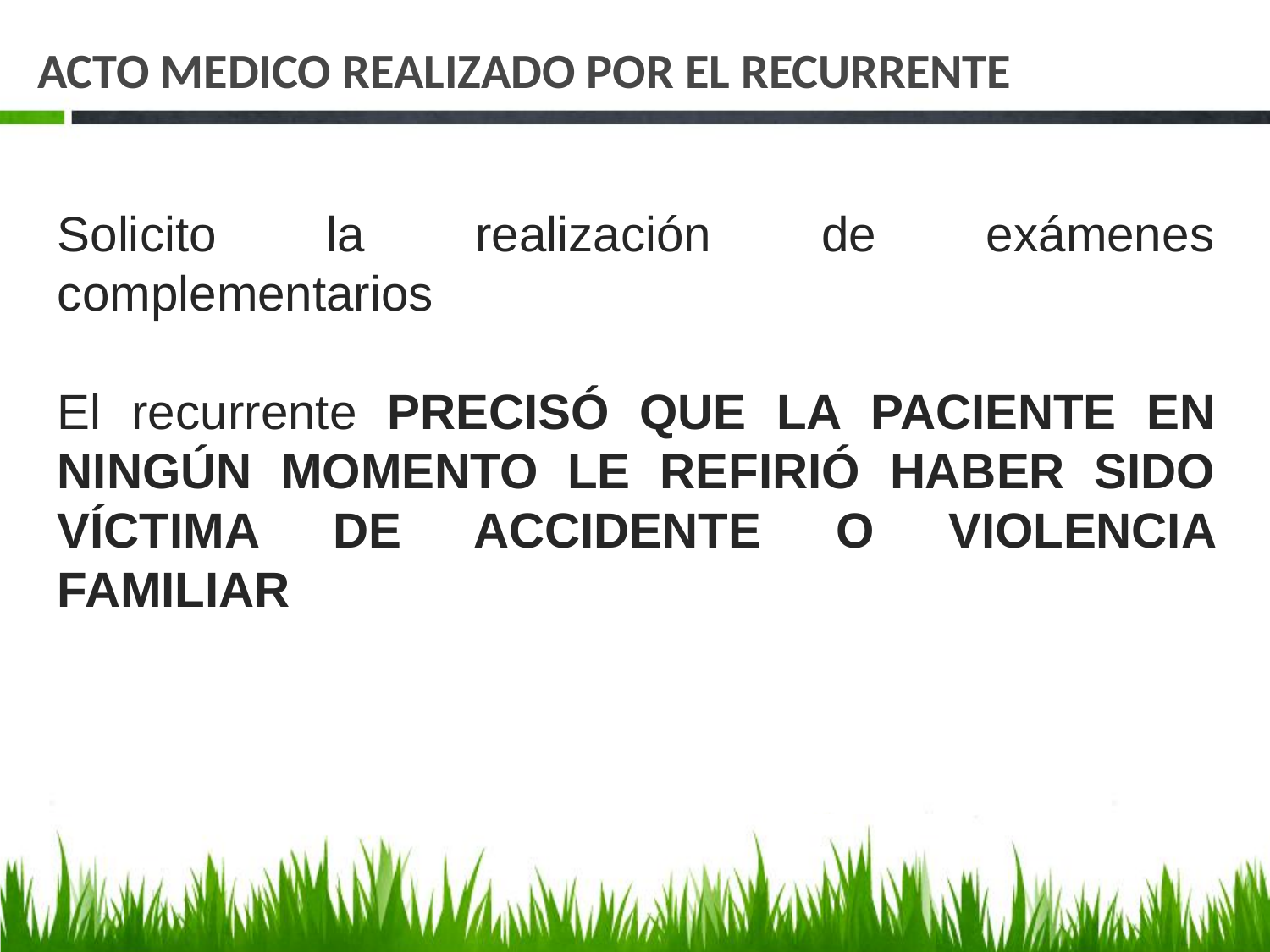

# ACTO MEDICO REALIZADO POR EL RECURRENTE
Solicito la realización de exámenes complementarios

El recurrente PRECISÓ QUE LA PACIENTE EN NINGÚN MOMENTO LE REFIRIÓ HABER SIDO VÍCTIMA DE ACCIDENTE O VIOLENCIA FAMILIAR